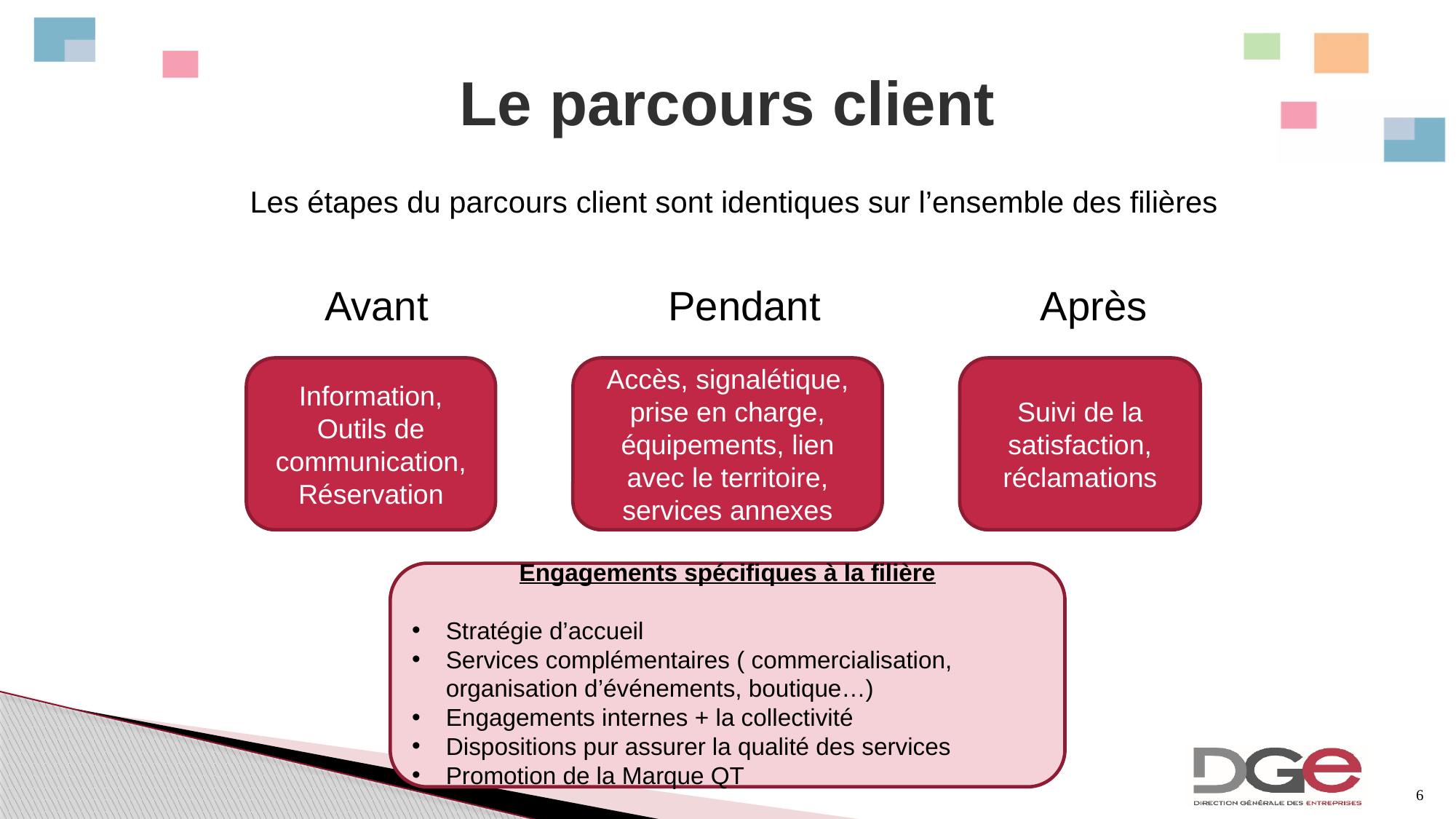

# Le parcours client
Les étapes du parcours client sont identiques sur l’ensemble des filières

       Avant	                  Pendant		   Après
Information,
Outils de communication,
Réservation
Accès, signalétique, prise en charge, équipements, lien avec le territoire, services annexes
Suivi de la satisfaction, réclamations

Engagements spécifiques à la filière

Stratégie d’accueil
Services complémentaires ( commercialisation, organisation d’événements, boutique…)
Engagements internes + la collectivité
Dispositions pur assurer la qualité des services
Promotion de la Marque QT

6